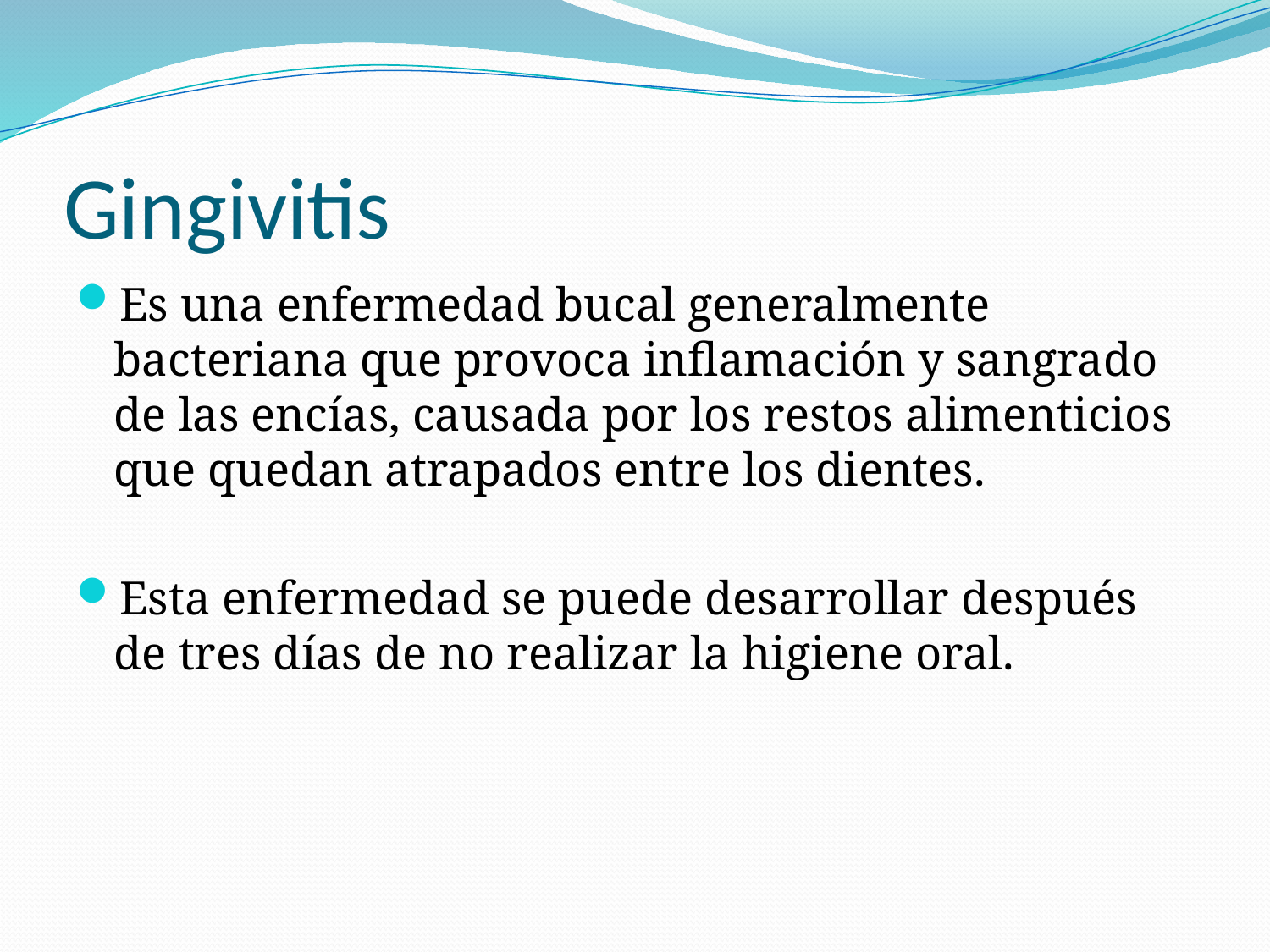

# Gingivitis
Es una enfermedad bucal generalmente bacteriana que provoca inflamación y sangrado de las encías, causada por los restos alimenticios que quedan atrapados entre los dientes.

Esta enfermedad se puede desarrollar después de tres días de no realizar la higiene oral.